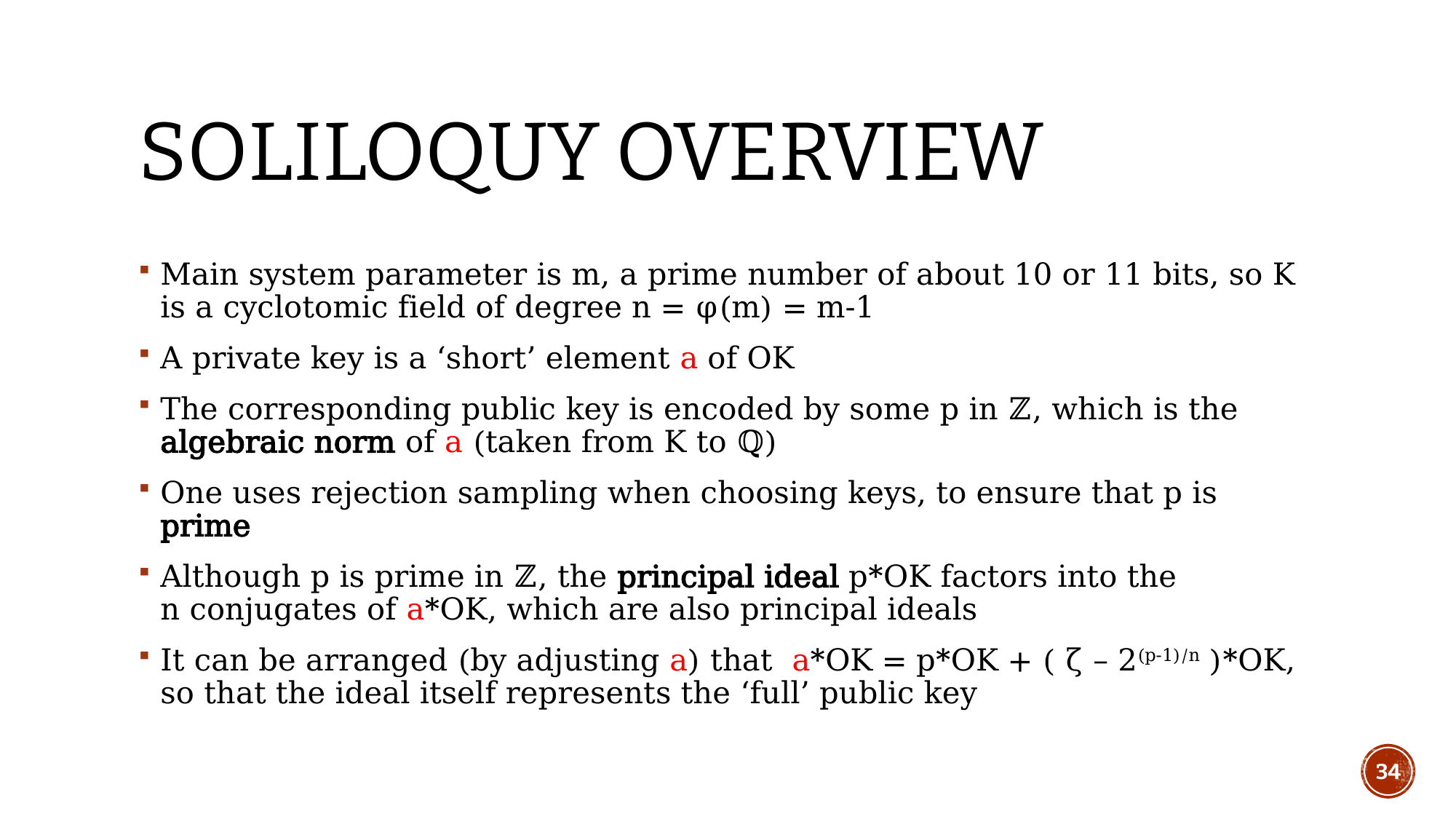

# Soliloquy overview
Main system parameter is m, a prime number of about 10 or 11 bits, so K is a cyclotomic field of degree n = φ(m) = m-1
A private key is a ‘short’ element a of OK
The corresponding public key is encoded by some p in ℤ, which is the algebraic norm of a (taken from K to ℚ)
One uses rejection sampling when choosing keys, to ensure that p is prime
Although p is prime in ℤ, the principal ideal p*OK factors into the
n conjugates of a*OK, which are also principal ideals
It can be arranged (by adjusting a) that  a*OK = p*OK + ( ζ – 2(p-1)/n )*OK,
so that the ideal itself represents the ‘full’ public key

34